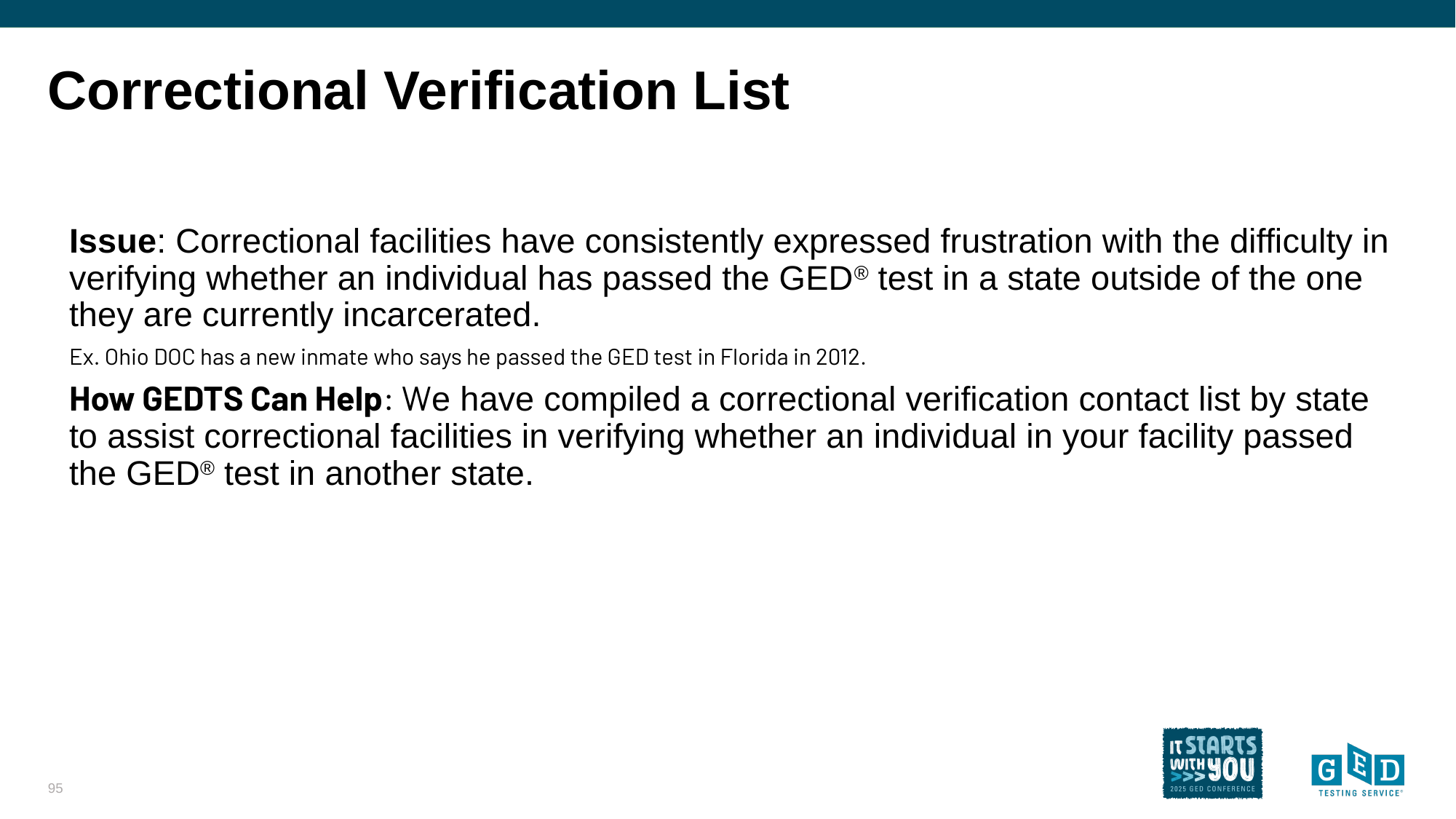

# Correctional Verification List
Issue: Correctional facilities have consistently expressed frustration with the difficulty in verifying whether an individual has passed the GED® test in a state outside of the one they are currently incarcerated.
Ex. Ohio DOC has a new inmate who says he passed the GED test in Florida in 2012.
How GEDTS Can Help: We have compiled a correctional verification contact list by state to assist correctional facilities in verifying whether an individual in your facility passed the GED® test in another state.
95